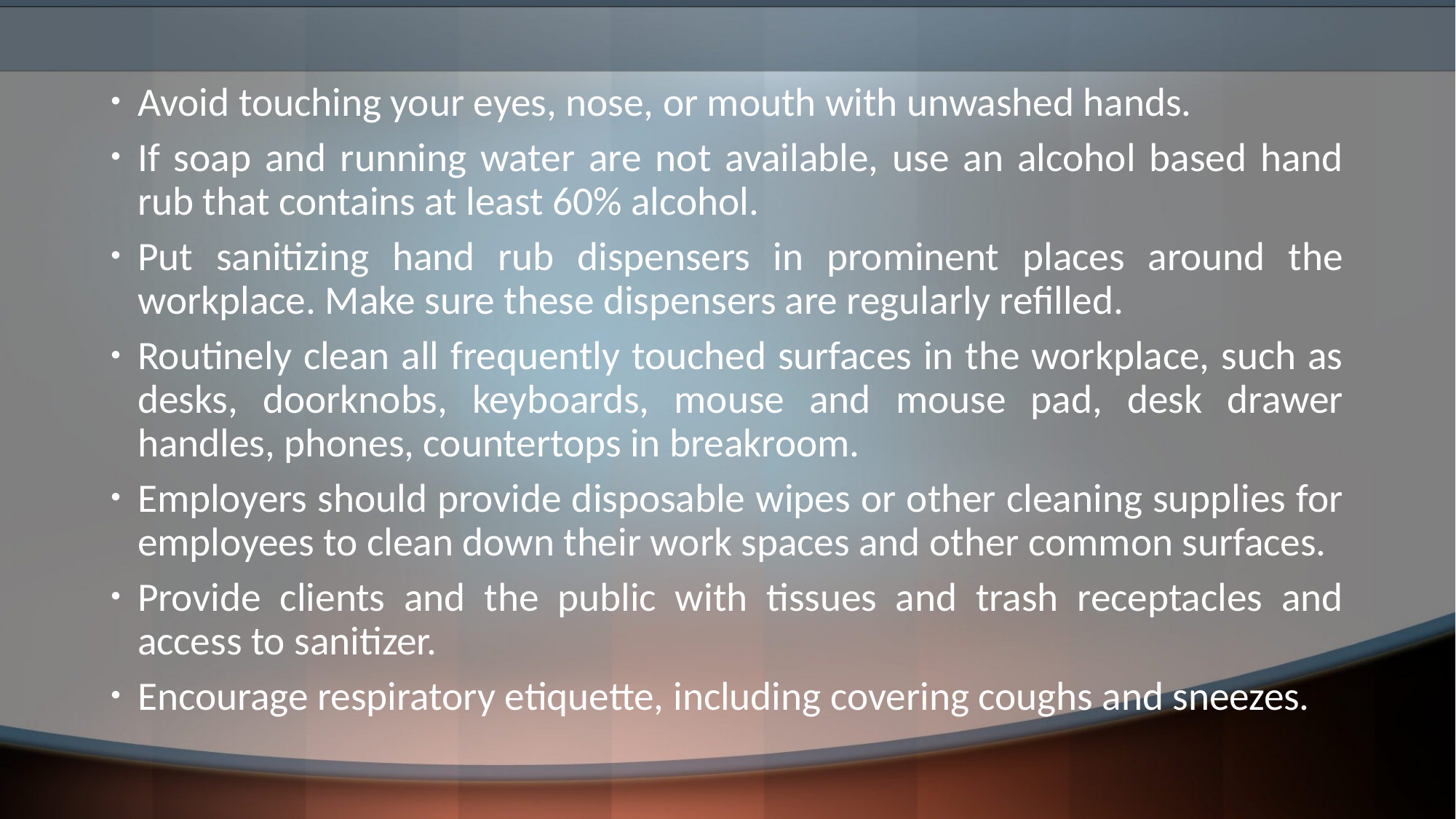

Avoid touching your eyes, nose, or mouth with unwashed hands.
If soap and running water are not available, use an alcohol based hand rub that contains at least 60% alcohol.
Put sanitizing hand rub dispensers in prominent places around the workplace. Make sure these dispensers are regularly refilled.
Routinely clean all frequently touched surfaces in the workplace, such as desks, doorknobs, keyboards, mouse and mouse pad, desk drawer handles, phones, countertops in breakroom.
Employers should provide disposable wipes or other cleaning supplies for employees to clean down their work spaces and other common surfaces.
Provide clients and the public with tissues and trash receptacles and access to sanitizer.
Encourage respiratory etiquette, including covering coughs and sneezes.